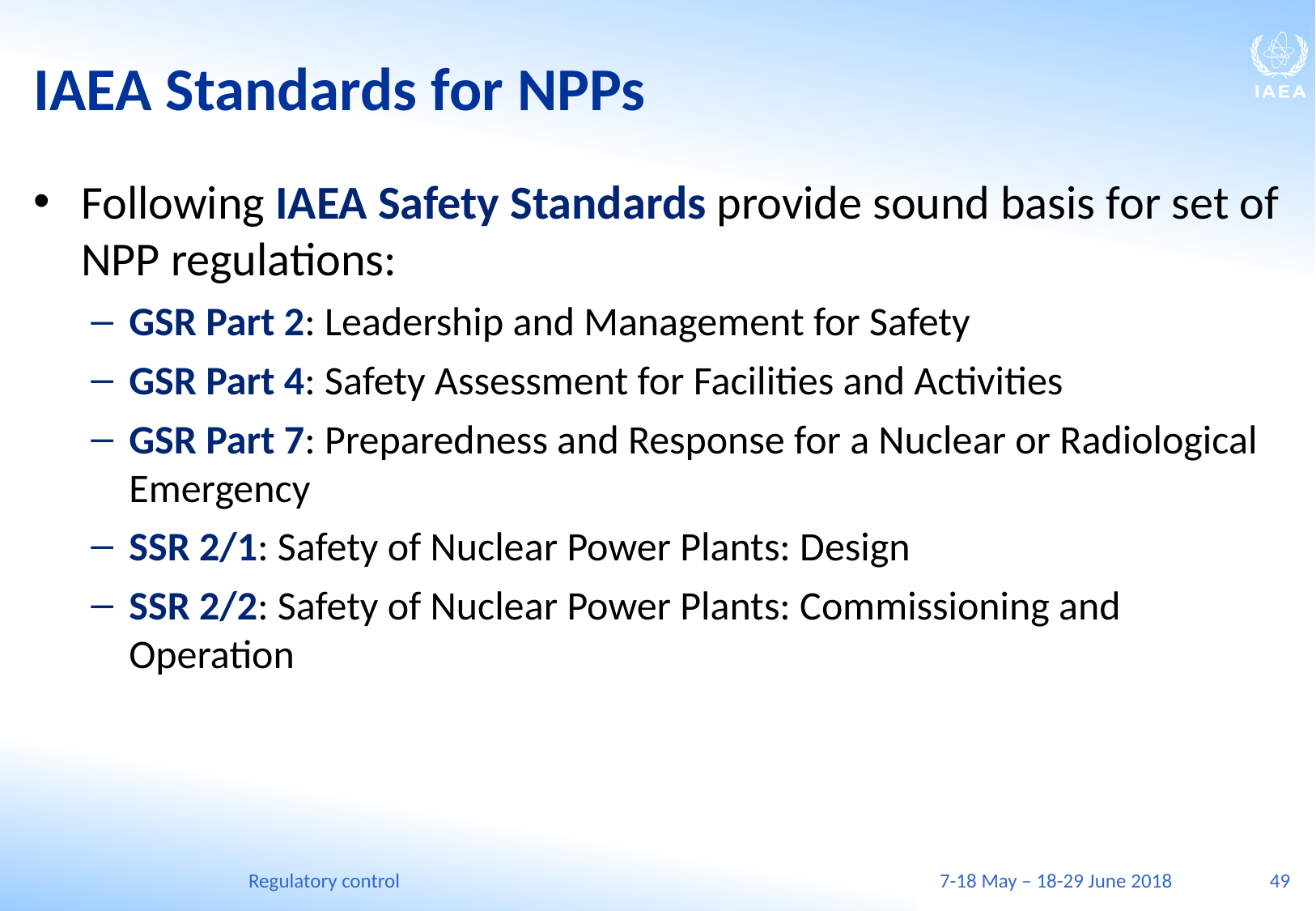

# IAEA Standards for NPPs
Following IAEA Safety Standards provide sound basis for set of NPP regulations:
GSR Part 2: Leadership and Management for Safety
GSR Part 4: Safety Assessment for Facilities and Activities
GSR Part 7: Preparedness and Response for a Nuclear or Radiological Emergency
SSR 2/1: Safety of Nuclear Power Plants: Design
SSR 2/2: Safety of Nuclear Power Plants: Commissioning and Operation
Regulatory control
7-18 May – 18-29 June 2018
49